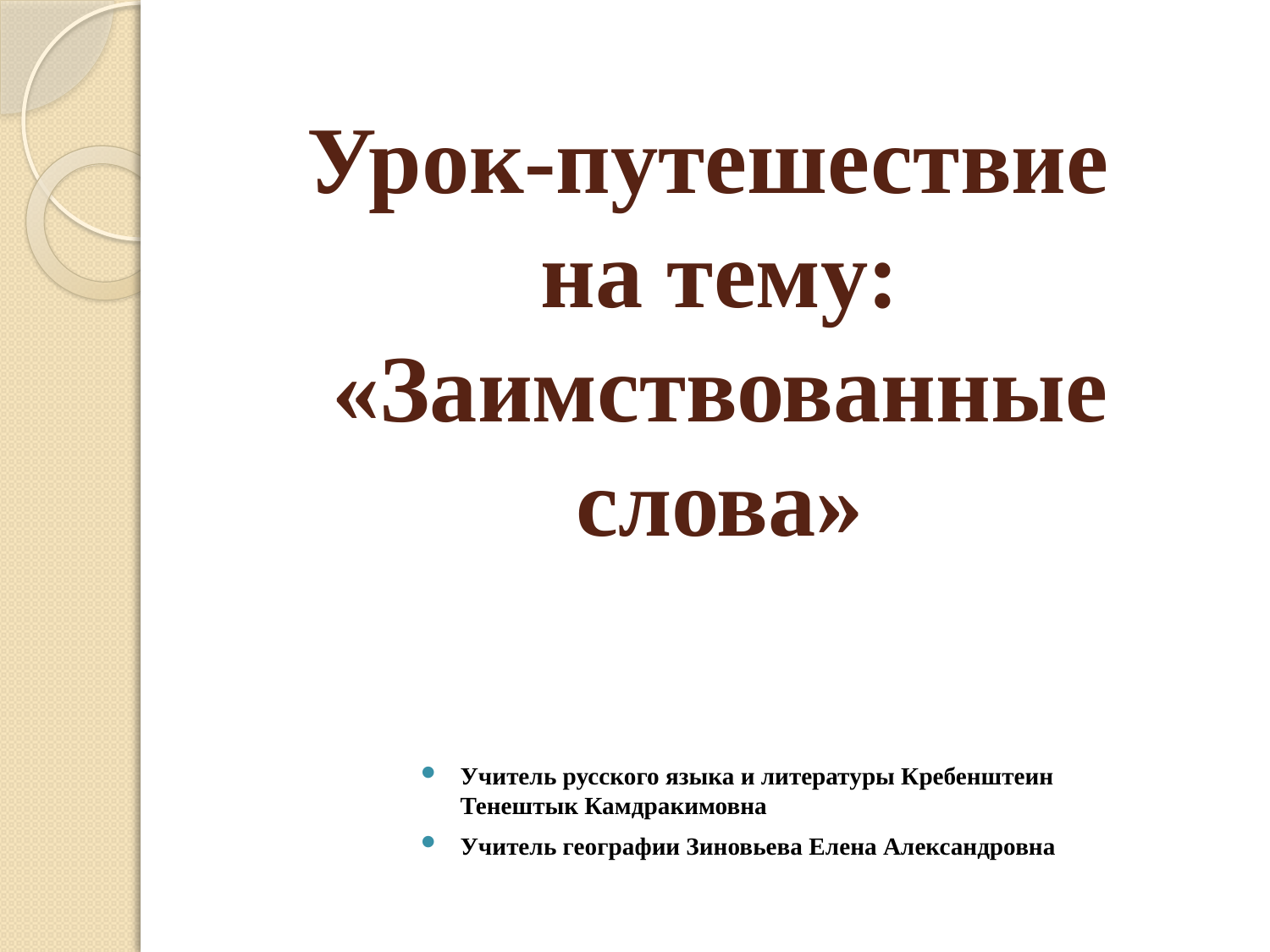

# Урок-путешествие на тему: «Заимствованные слова»
Учитель русского языка и литературы Кребенштеин Тенештык Камдракимовна
Учитель географии Зиновьева Елена Александровна